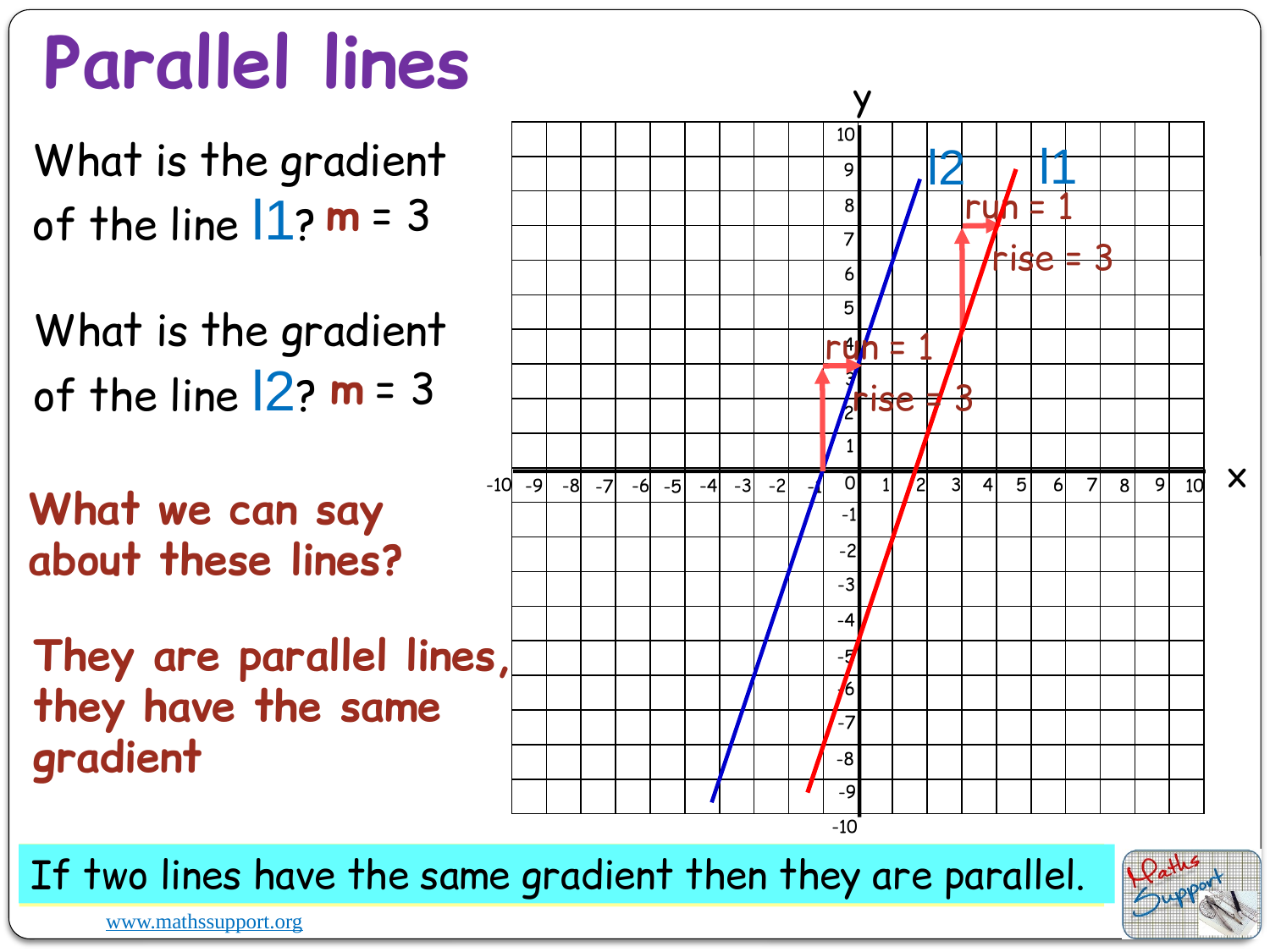

Parallel lines
y
10
9
8
7
6
5
4
3
2
1
x
0
-10
1
2
3
4
5
6
7
9
10
-9
-8
-6
-4
-3
-2
8
-7
-5
-1
-1
-2
-3
-4
-5
-6
-7
-8
-9
-10

What is the gradient of the line l1?
l1
l2

run = 1

 m = 3

rise = 3
What is the gradient of the line l2?
run = 1
 m = 3

rise = 3
What we can say about these lines?

They are parallel lines, they have the same gradient
If two lines are parallel then they have the same gradient.
If two lines have the same gradient then they are parallel.